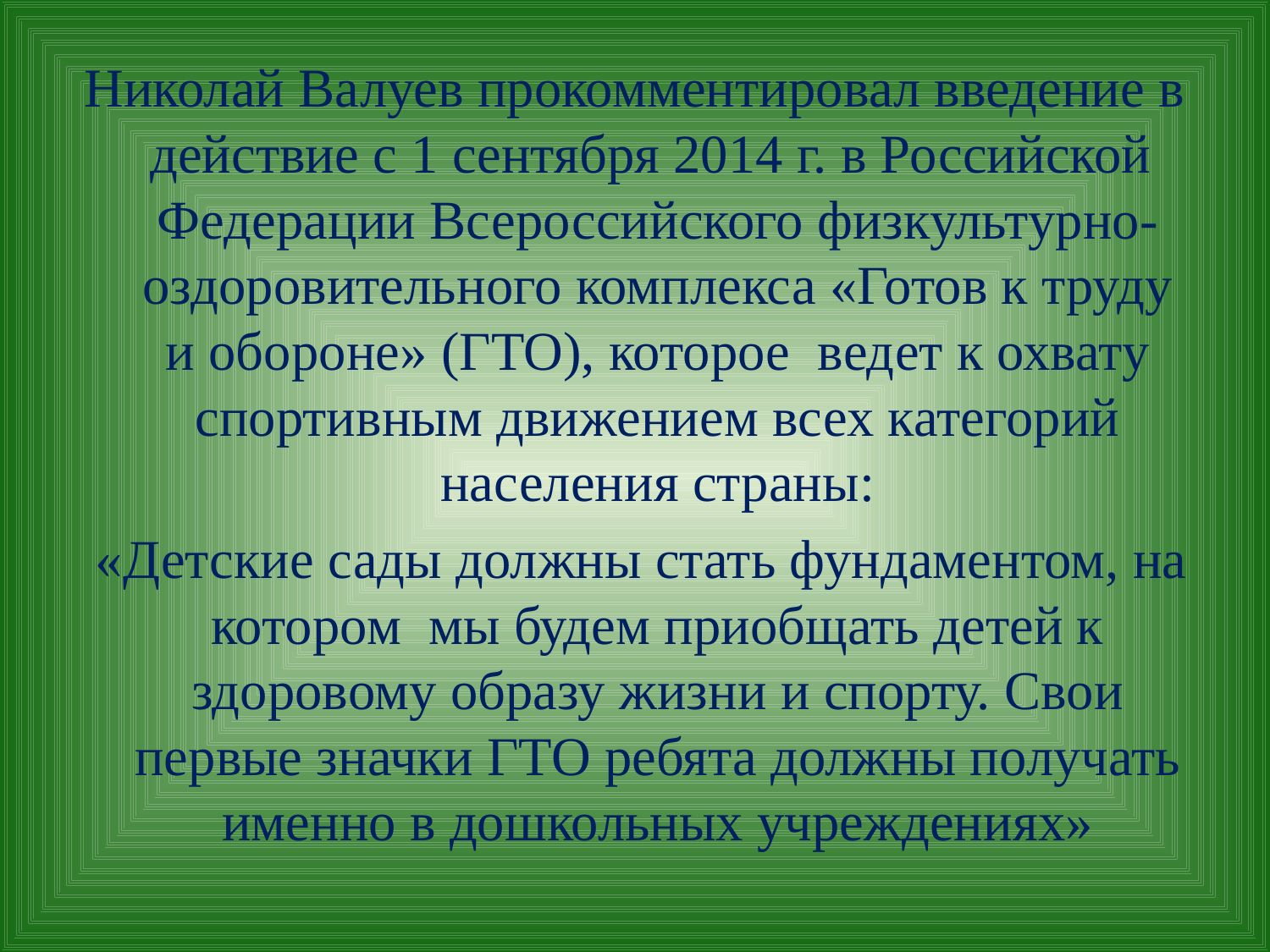

Николай Валуев прокомментировал введение в действие с 1 сентября 2014 г. в Российской  Федерации Всероссийского физкультурно-оздоровительного комплекса «Готов к труду и обороне» (ГТО), которое  ведет к охвату спортивным движением всех категорий населения страны:
 «Детские сады должны стать фундаментом, на котором  мы будем приобщать детей к здоровому образу жизни и спорту. Свои первые значки ГТО ребята должны получать именно в дошкольных учреждениях»